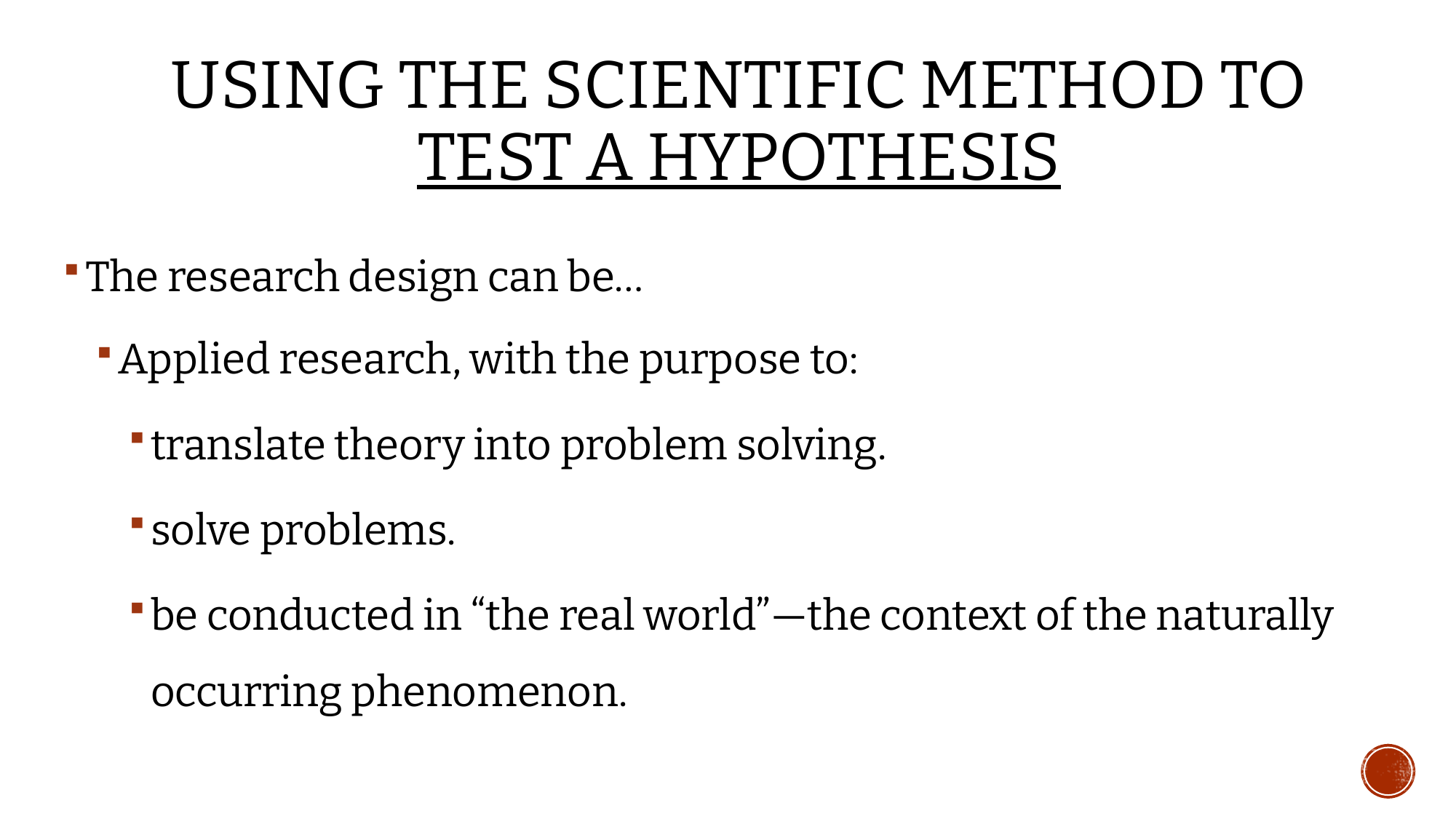

# Using the Scientific Method to Test a Hypothesis
The research design can be…
Applied research, with the purpose to:
translate theory into problem solving.
solve problems.
be conducted in “the real world”—the context of the naturally occurring phenomenon.